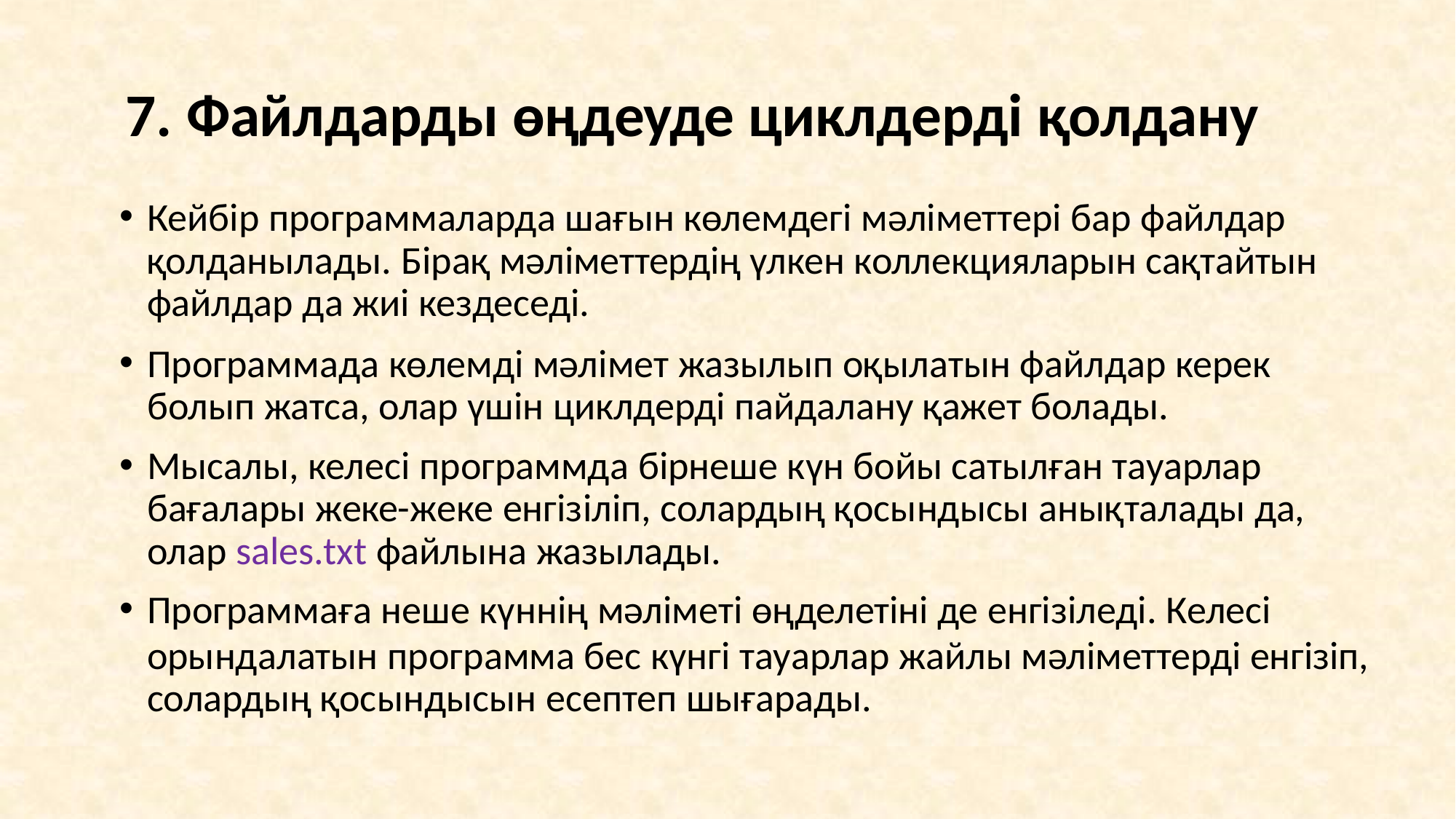

# 7. Файлдарды өңдеуде циклдерді қолдану
Кейбір программаларда шағын көлемдегі мәліметтері бар файлдар қолданылады. Бірақ мәліметтердің үлкен коллекцияларын сақтайтын файлдар да жиі кездеседі.
Программада көлемді мәлімет жазылып оқылатын файлдар керек болып жатса, олар үшін циклдерді пайдалану қажет болады.
Мысалы, келесі программда бірнеше күн бойы сатылған тауарлар бағалары жеке-жеке енгізіліп, солардың қосындысы анықталады да, олар sales.txt файлына жазылады.
Программаға неше күннің мәліметі өңделетіні де енгізіледі. Келесі
орындалатын программа бес күнгі тауарлар жайлы мәліметтерді енгізіп, солардың қосындысын есептеп шығарады.